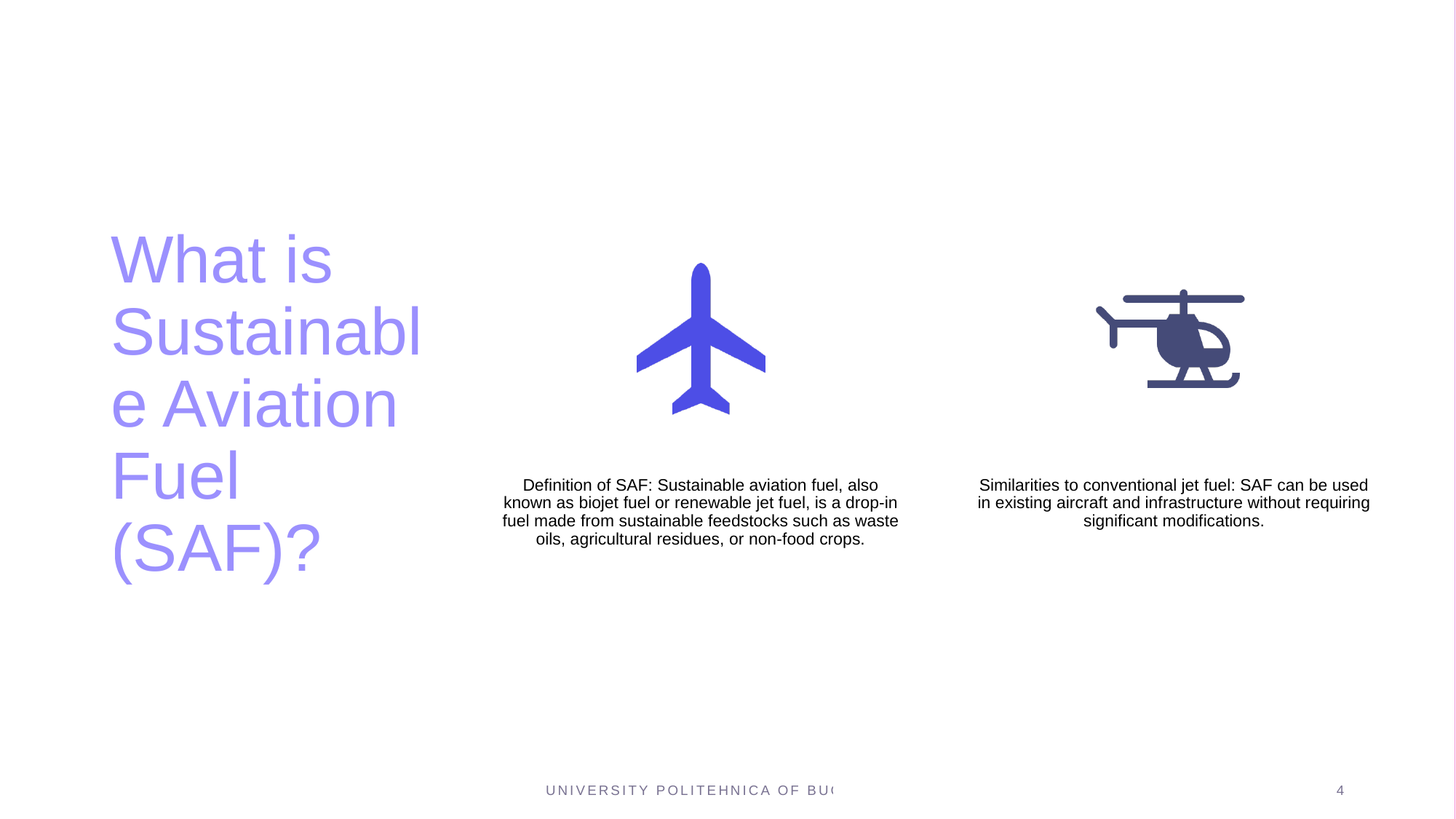

# What is Sustainable Aviation Fuel (SAF)?
Definition of SAF: Sustainable aviation fuel, also known as biojet fuel or renewable jet fuel, is a drop-in fuel made from sustainable feedstocks such as waste oils, agricultural residues, or non-food crops.
Similarities to conventional jet fuel: SAF can be used in existing aircraft and infrastructure without requiring significant modifications.
university politehnica of bucharest
4